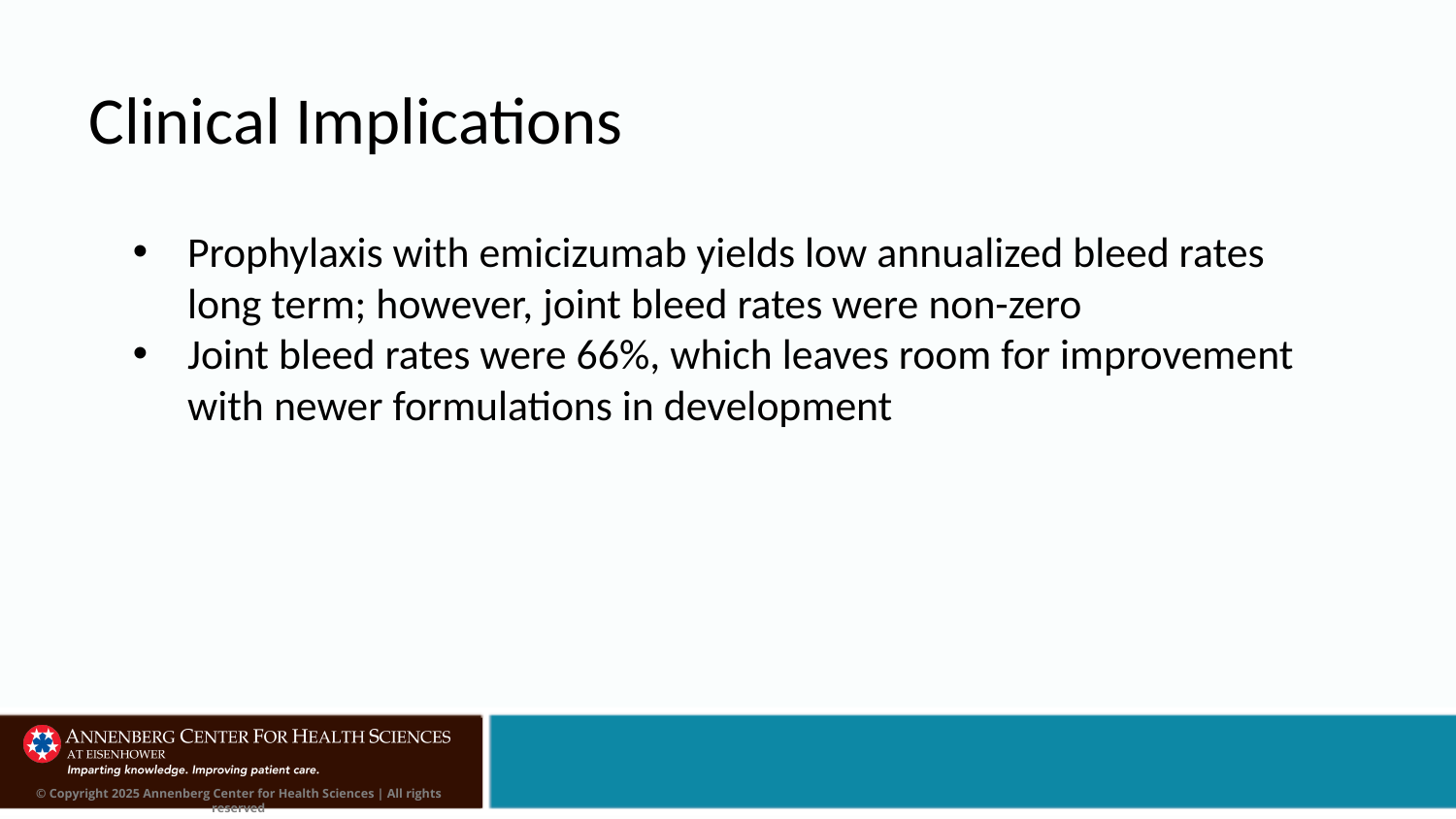

# Clinical Implications
Prophylaxis with emicizumab yields low annualized bleed rates long term; however, joint bleed rates were non-zero
Joint bleed rates were 66%, which leaves room for improvement with newer formulations in development